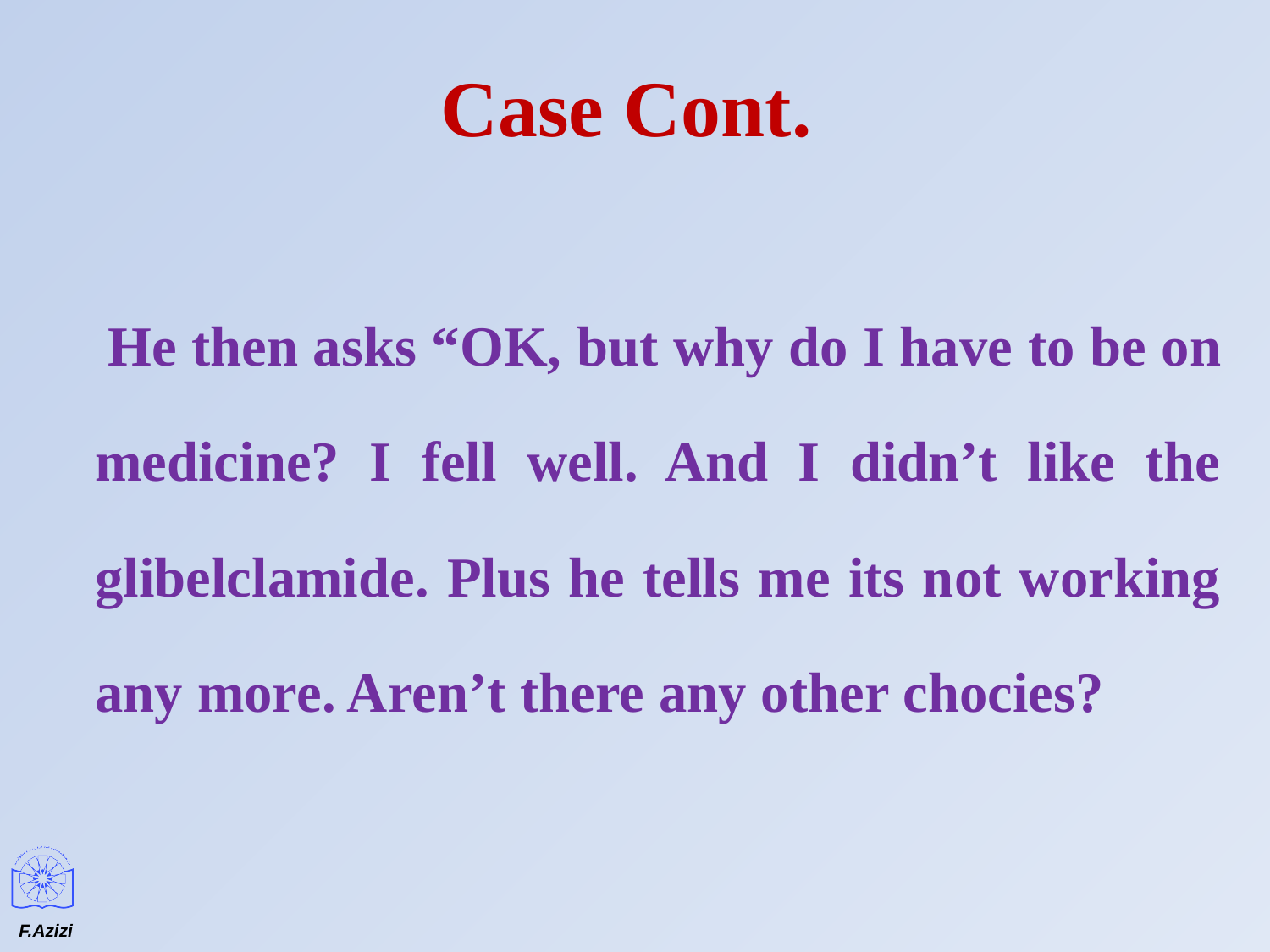

# Case Cont.
    He then asks “OK, but why do I have to be on medicine? I fell well. And I didn’t like the glibelclamide. Plus he tells me its not working any more. Aren’t there any other chocies?